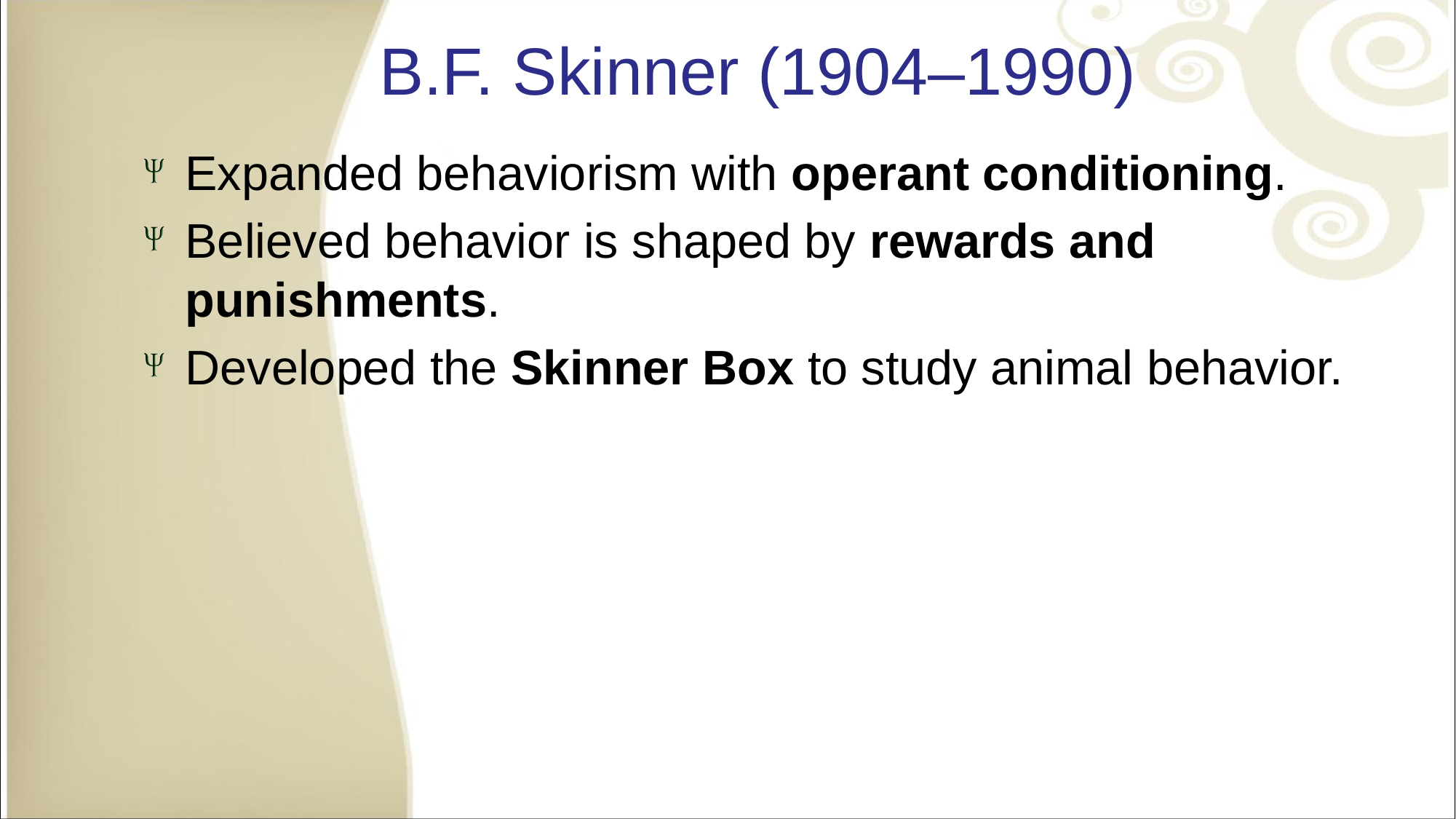

# B.F. Skinner (1904–1990)
Expanded behaviorism with operant conditioning.
Believed behavior is shaped by rewards and punishments.
Developed the Skinner Box to study animal behavior.